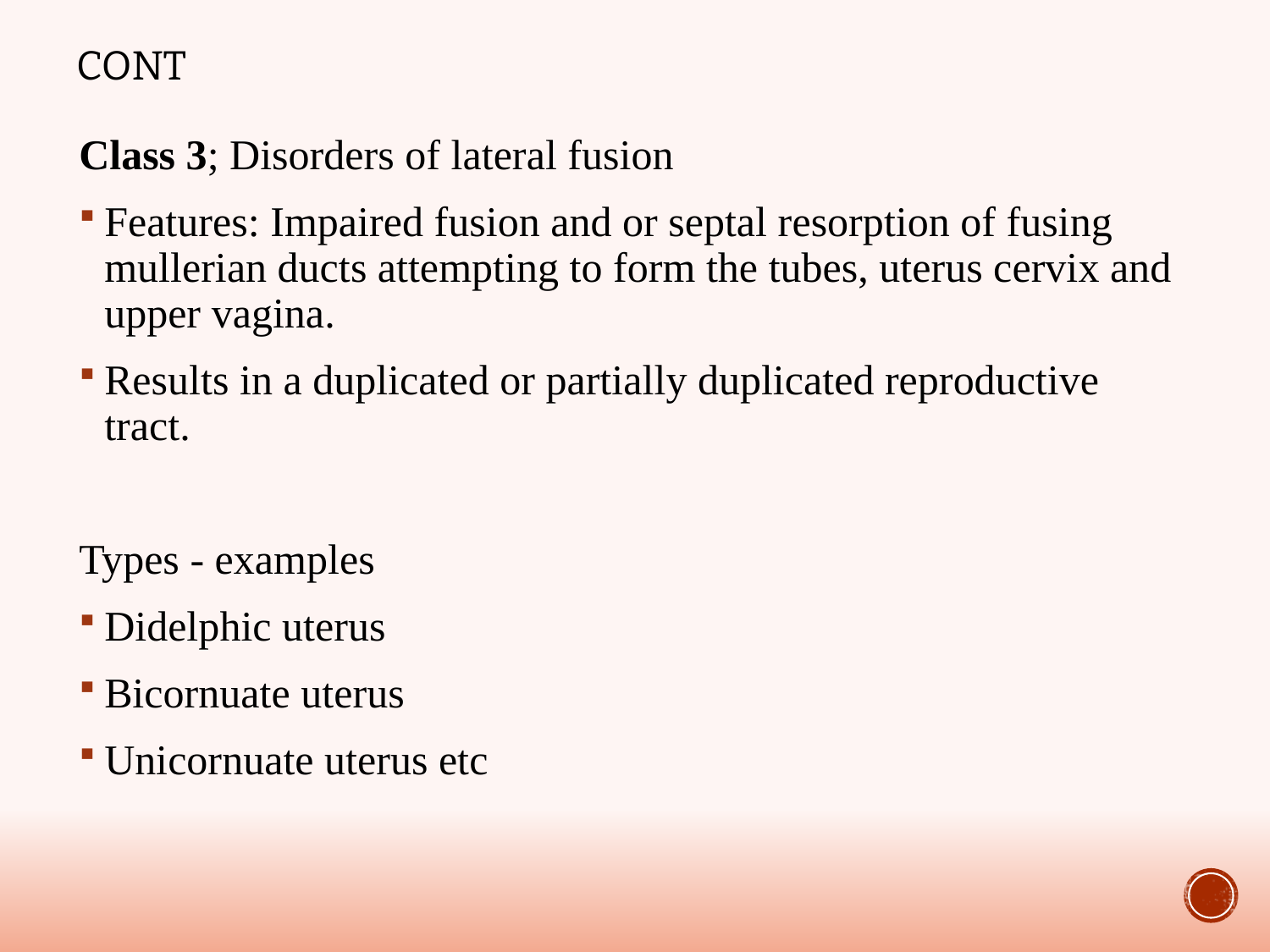

# CONT
Class 3; Disorders of lateral fusion
Features: Impaired fusion and or septal resorption of fusing mullerian ducts attempting to form the tubes, uterus cervix and upper vagina.
Results in a duplicated or partially duplicated reproductive tract.

Types - examples
Didelphic uterus
Bicornuate uterus
Unicornuate uterus etc